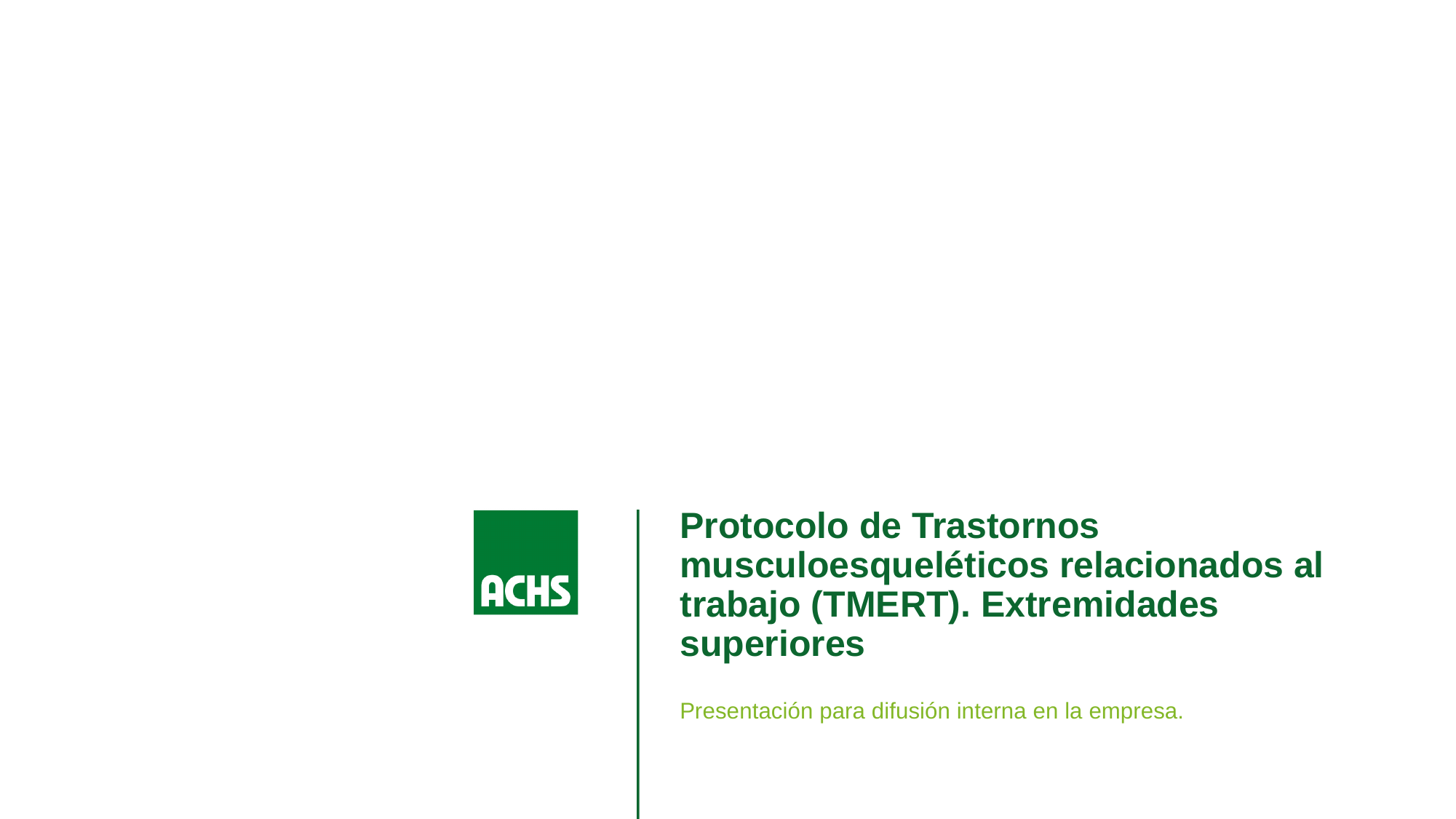

Protocolo de Trastornos musculoesqueléticos relacionados al trabajo (TMERT). Extremidades superiores

Presentación para difusión interna en la empresa.